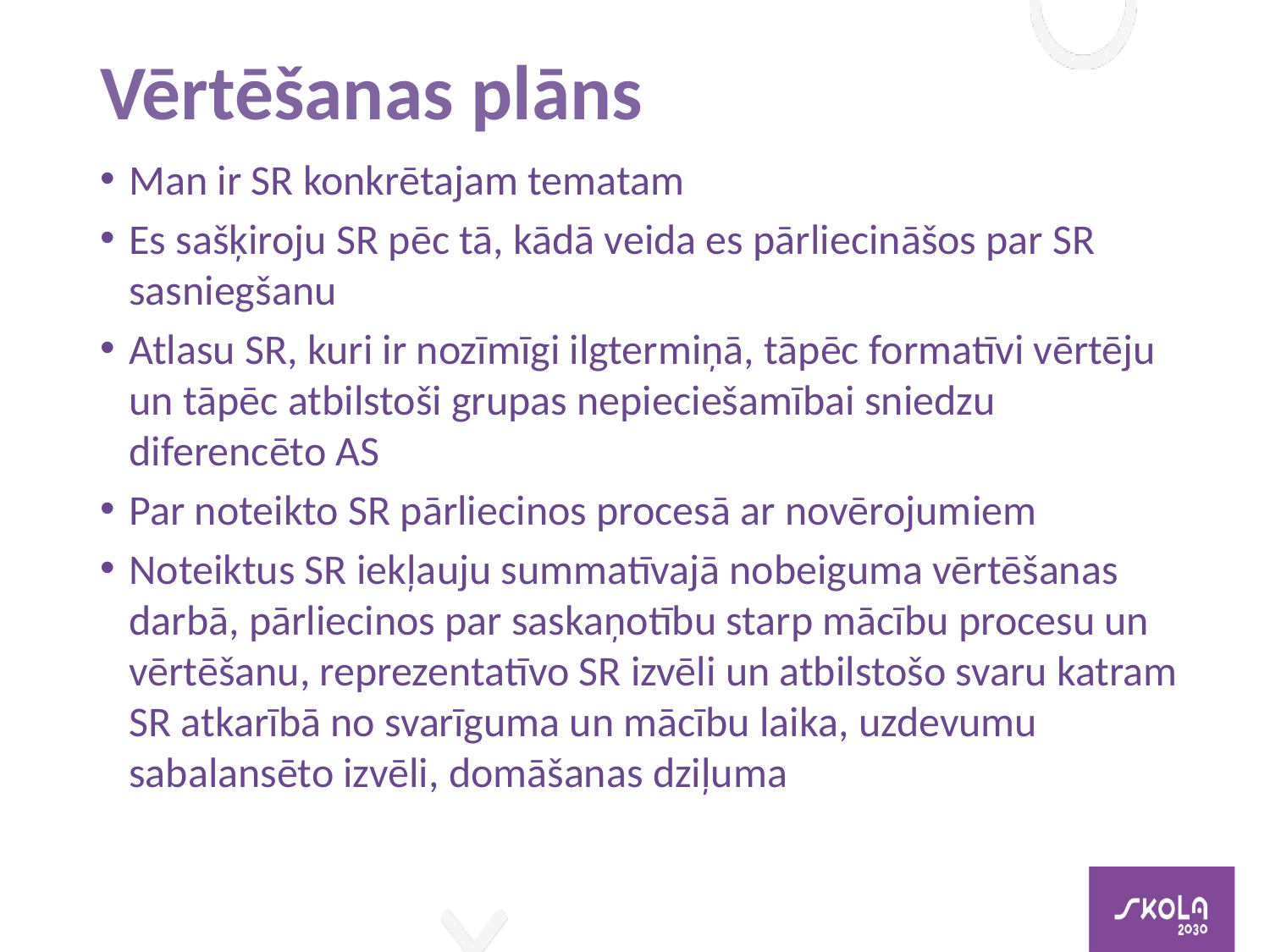

# Vērtēšanas plāns
Man ir SR konkrētajam tematam
Es sašķiroju SR pēc tā, kādā veida es pārliecināšos par SR sasniegšanu
Atlasu SR, kuri ir nozīmīgi ilgtermiņā, tāpēc formatīvi vērtēju un tāpēc atbilstoši grupas nepieciešamībai sniedzu diferencēto AS
Par noteikto SR pārliecinos procesā ar novērojumiem
Noteiktus SR iekļauju summatīvajā nobeiguma vērtēšanas darbā, pārliecinos par saskaņotību starp mācību procesu un vērtēšanu, reprezentatīvo SR izvēli un atbilstošo svaru katram SR atkarībā no svarīguma un mācību laika, uzdevumu sabalansēto izvēli, domāšanas dziļuma